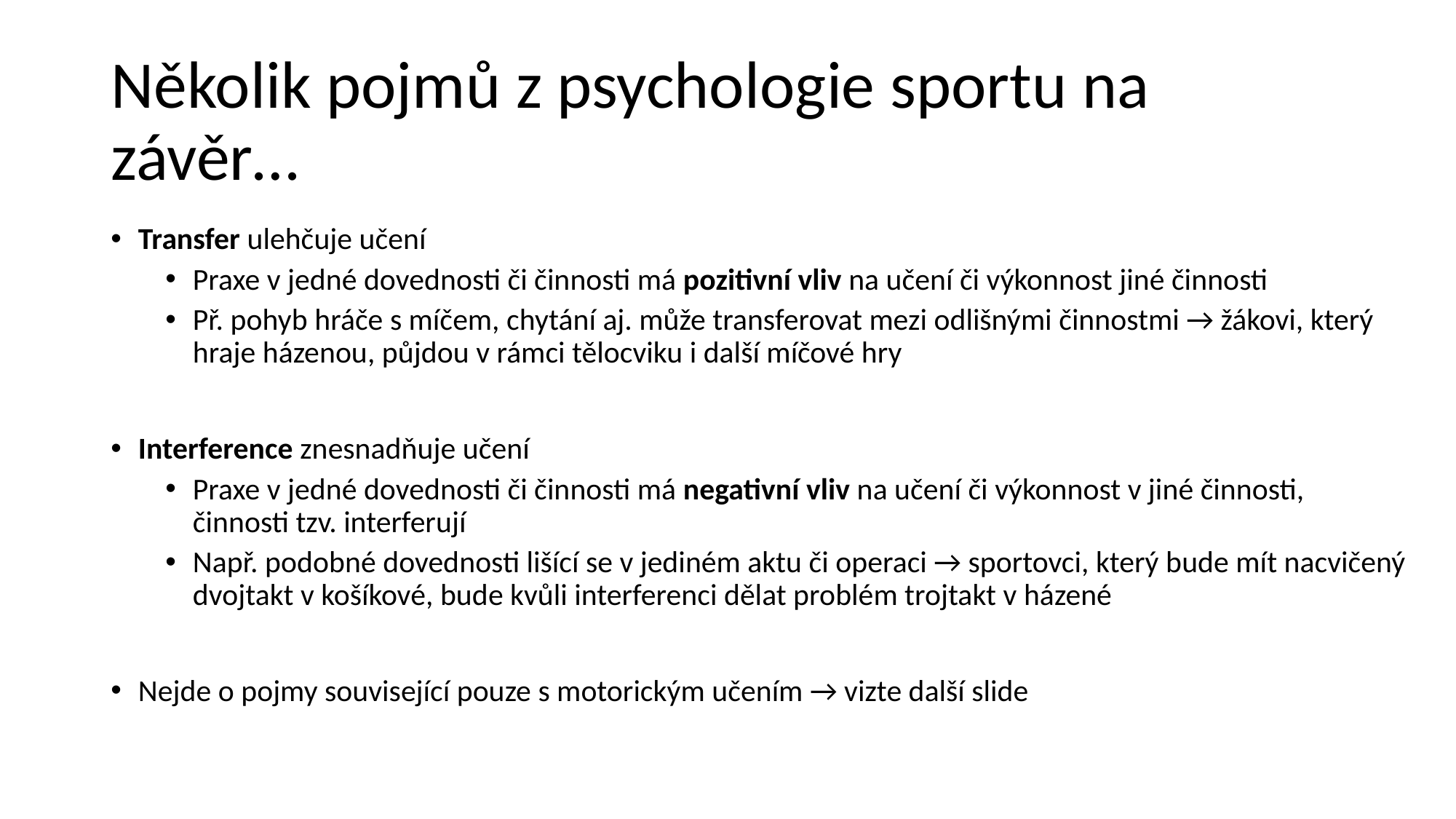

# Několik pojmů z psychologie sportu na závěr…
Transfer ulehčuje učení
Praxe v jedné dovednosti či činnosti má pozitivní vliv na učení či výkonnost jiné činnosti
Př. pohyb hráče s míčem, chytání aj. může transferovat mezi odlišnými činnostmi → žákovi, který hraje házenou, půjdou v rámci tělocviku i další míčové hry

Interference znesnadňuje učení
Praxe v jedné dovednosti či činnosti má negativní vliv na učení či výkonnost v jiné činnosti, činnosti tzv. interferují
Např. podobné dovednosti lišící se v jediném aktu či operaci → sportovci, který bude mít nacvičený dvojtakt v košíkové, bude kvůli interferenci dělat problém trojtakt v házené

Nejde o pojmy související pouze s motorickým učením → vizte další slide